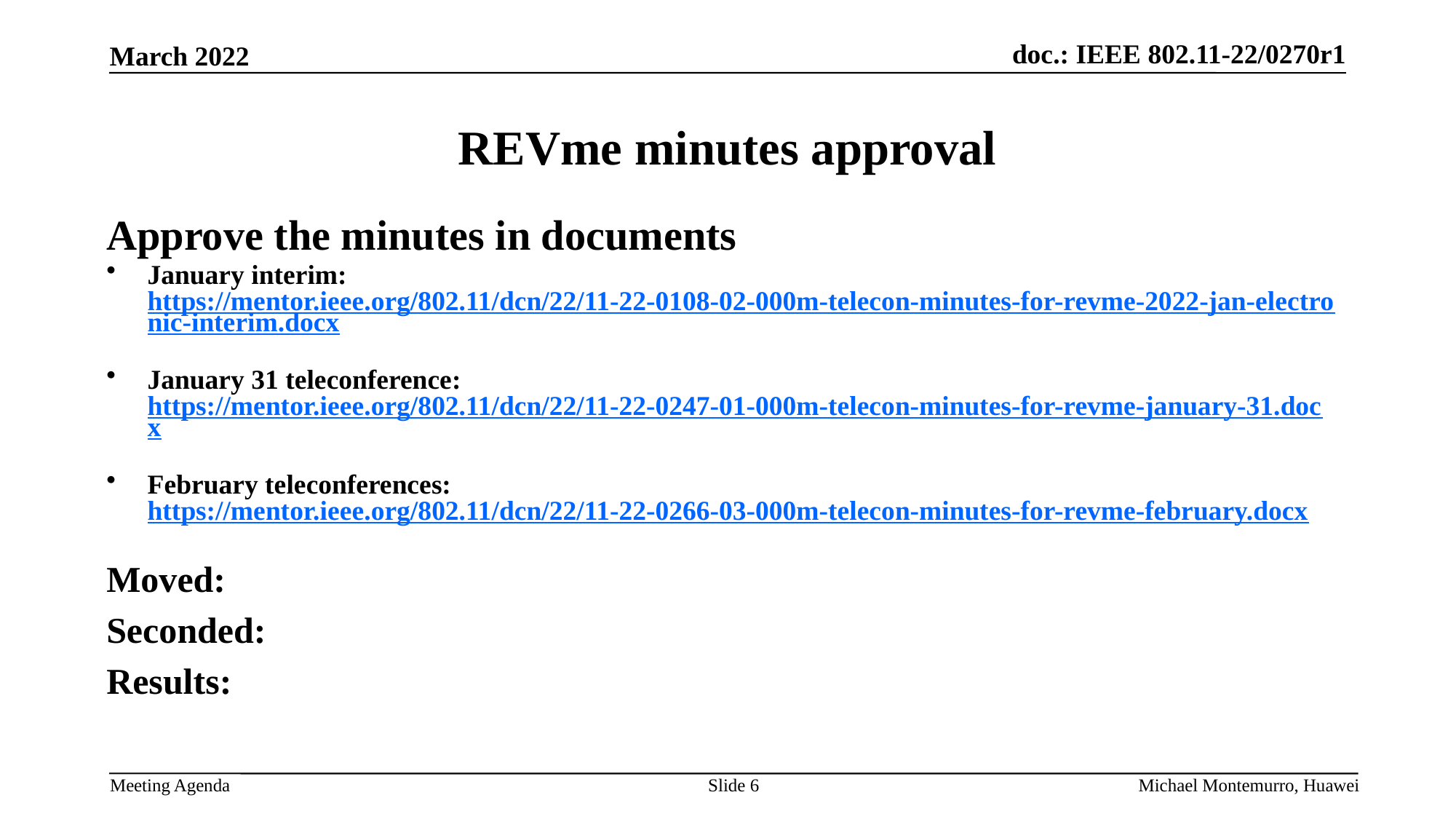

# REVme minutes approval
Approve the minutes in documents
January interim: https://mentor.ieee.org/802.11/dcn/22/11-22-0108-02-000m-telecon-minutes-for-revme-2022-jan-electronic-interim.docx
January 31 teleconference: https://mentor.ieee.org/802.11/dcn/22/11-22-0247-01-000m-telecon-minutes-for-revme-january-31.docx
February teleconferences: https://mentor.ieee.org/802.11/dcn/22/11-22-0266-03-000m-telecon-minutes-for-revme-february.docx

Moved:
Seconded:
Results:

Slide 6
Michael Montemurro, Huawei